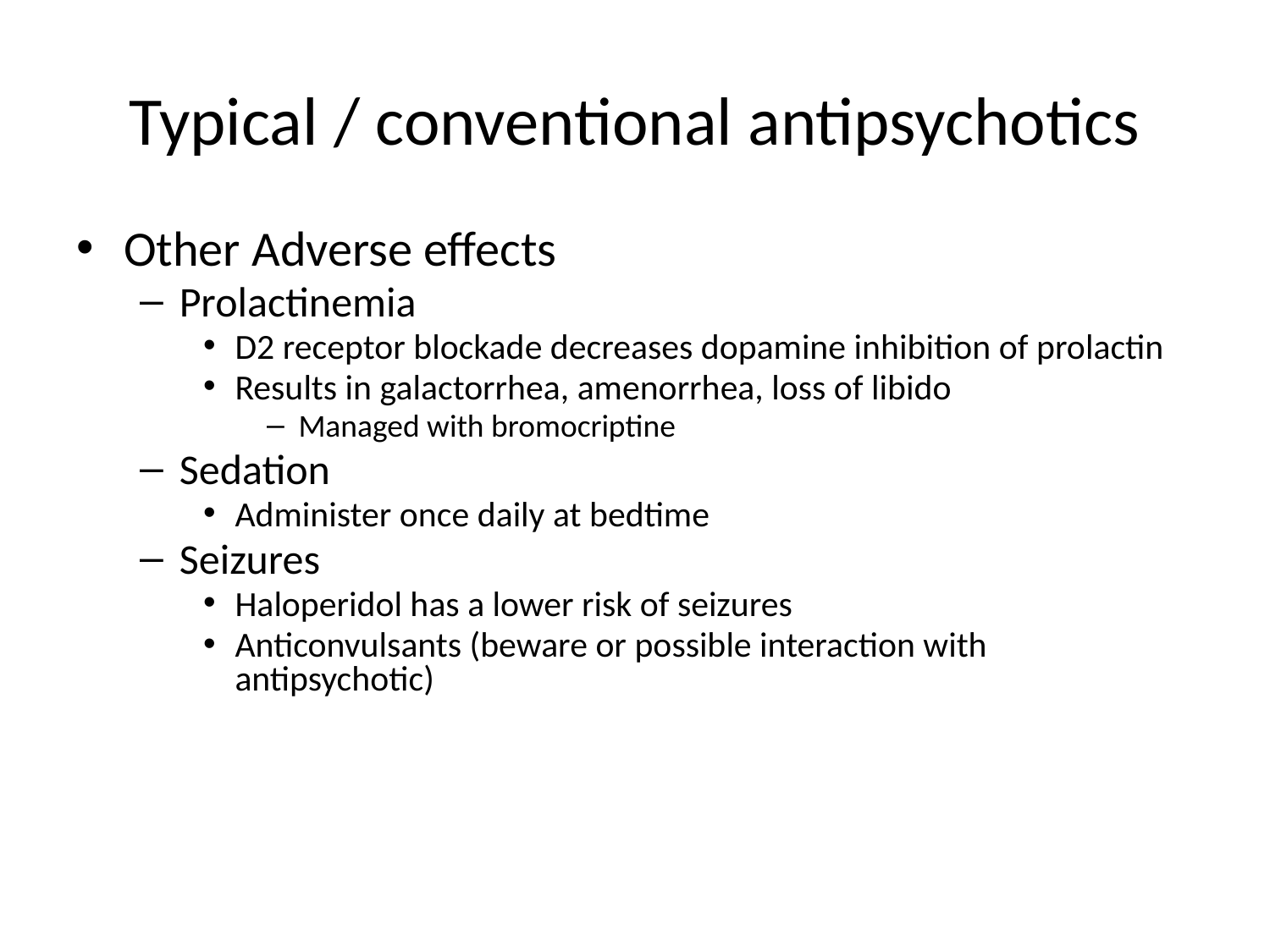

# Typical / conventional antipsychotics
Other Adverse effects
Prolactinemia
D2 receptor blockade decreases dopamine inhibition of prolactin
Results in galactorrhea, amenorrhea, loss of libido
Managed with bromocriptine
Sedation
Administer once daily at bedtime
Seizures
Haloperidol has a lower risk of seizures
Anticonvulsants (beware or possible interaction with antipsychotic)